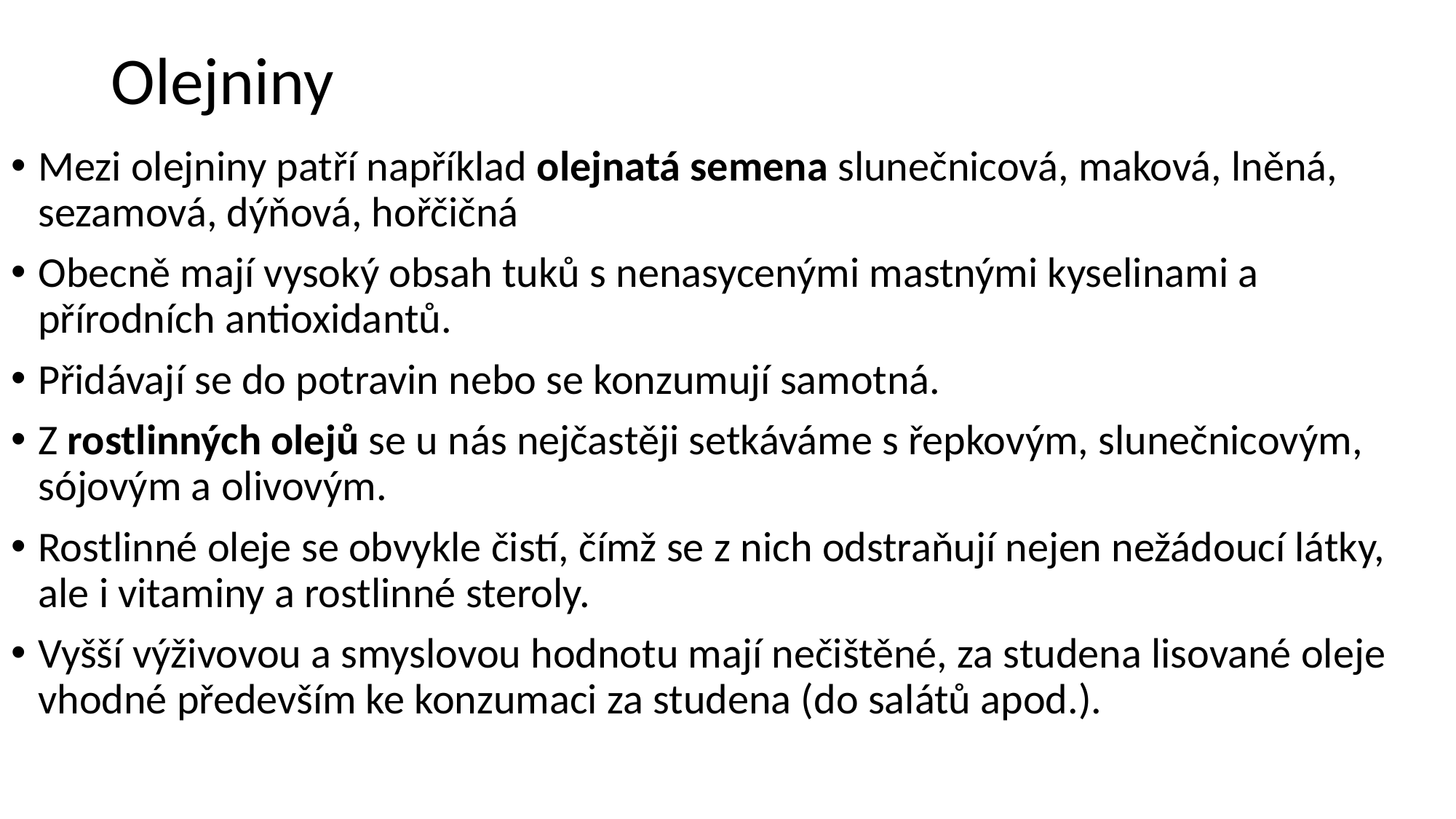

# Olejniny
Mezi olejniny patří například olejnatá semena slunečnicová, maková, lněná, sezamová, dýňová, hořčičná
Obecně mají vysoký obsah tuků s nenasycenými mastnými kyselinami a přírodních antioxidantů.
Přidávají se do potravin nebo se konzumují samotná.
Z rostlinných olejů se u nás nejčastěji setkáváme s řepkovým, slunečnicovým, sójovým a olivovým.
Rostlinné oleje se obvykle čistí, čímž se z nich odstraňují nejen nežádoucí látky, ale i vitaminy a rostlinné steroly.
Vyšší výživovou a smyslovou hodnotu mají nečištěné, za studena lisované oleje vhodné především ke konzumaci za studena (do salátů apod.).